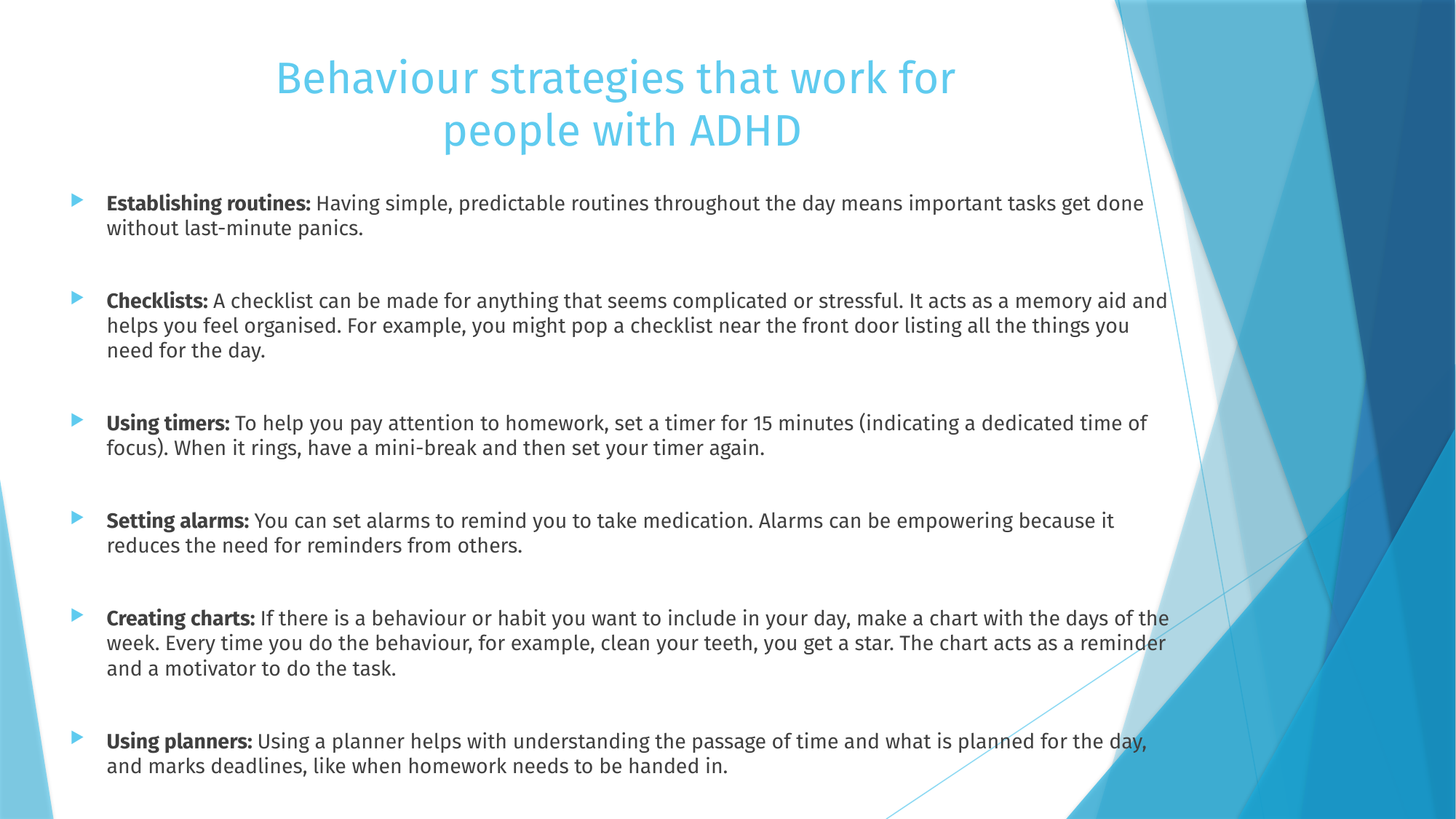

# Behaviour strategies that work for people with ADHD
Establishing routines: Having simple, predictable routines throughout the day means important tasks get done without last-minute panics.

Checklists: A checklist can be made for anything that seems complicated or stressful. It acts as a memory aid and helps you feel organised. For example, you might pop a checklist near the front door listing all the things you need for the day.

Using timers: To help you pay attention to homework, set a timer for 15 minutes (indicating a dedicated time of focus). When it rings, have a mini-break and then set your timer again.

Setting alarms: You can set alarms to remind you to take medication. Alarms can be empowering because it reduces the need for reminders from others.

Creating charts: If there is a behaviour or habit you want to include in your day, make a chart with the days of the week. Every time you do the behaviour, for example, clean your teeth, you get a star. The chart acts as a reminder and a motivator to do the task.

Using planners: Using a planner helps with understanding the passage of time and what is planned for the day, and marks deadlines, like when homework needs to be handed in.